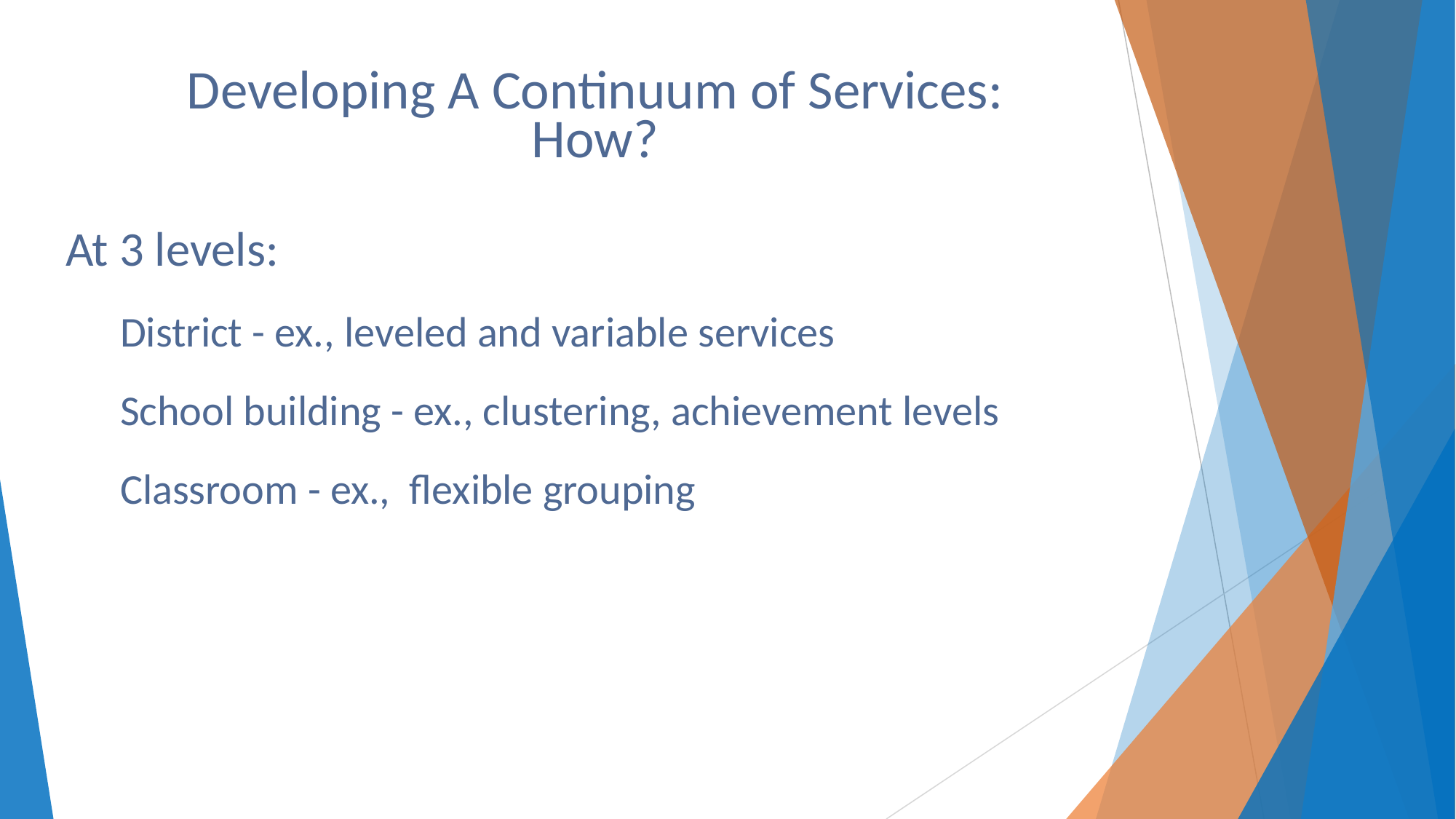

Developing A Continuum of Services:
How?
At 3 levels:
District - ex., leveled and variable services
School building - ex., clustering, achievement levels
Classroom - ex.,  flexible grouping